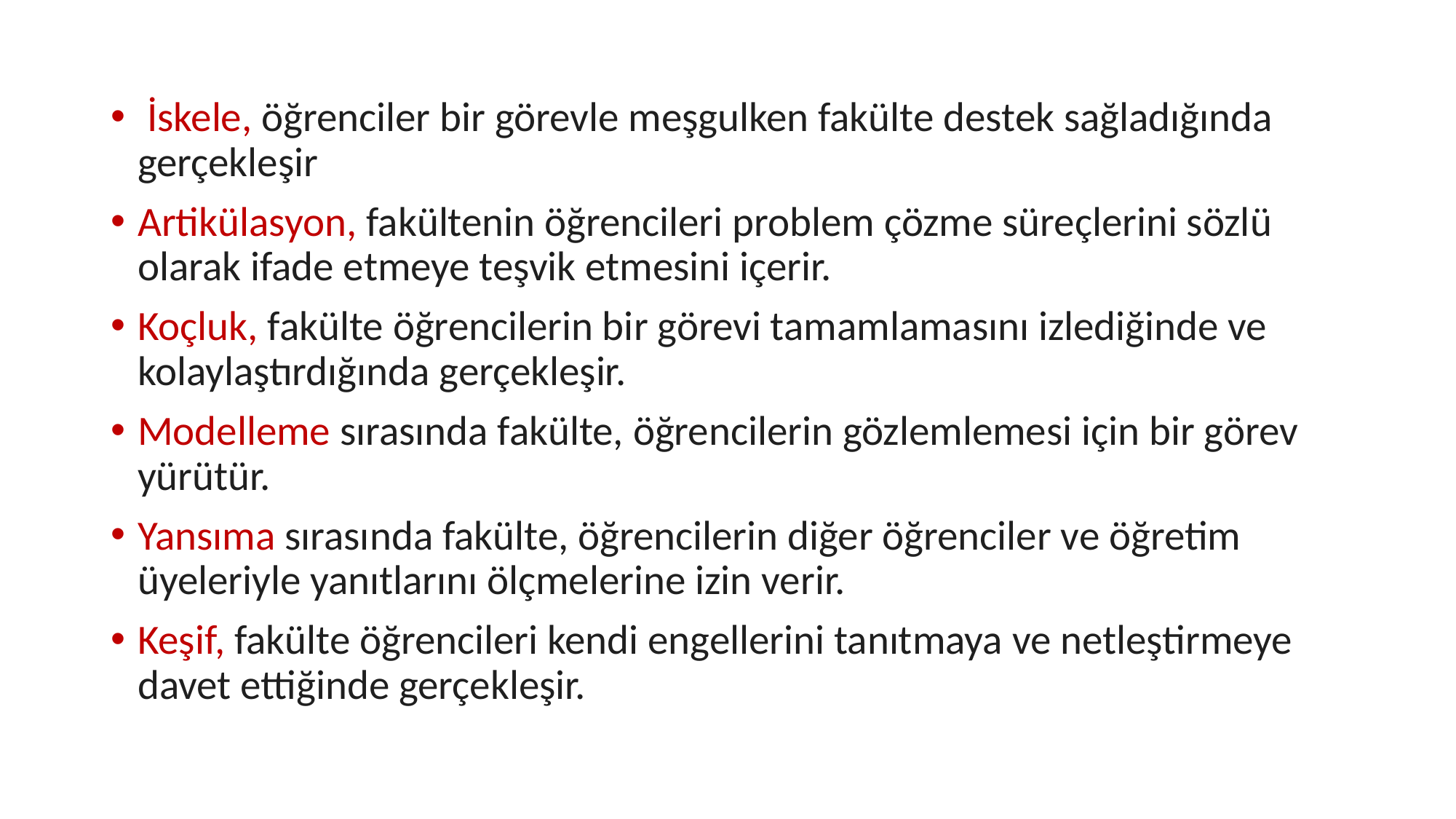

İskele, öğrenciler bir görevle meşgulken fakülte destek sağladığında gerçekleşir
Artikülasyon, fakültenin öğrencileri problem çözme süreçlerini sözlü olarak ifade etmeye teşvik etmesini içerir.
Koçluk, fakülte öğrencilerin bir görevi tamamlamasını izlediğinde ve kolaylaştırdığında gerçekleşir.
Modelleme sırasında fakülte, öğrencilerin gözlemlemesi için bir görev yürütür.
Yansıma sırasında fakülte, öğrencilerin diğer öğrenciler ve öğretim üyeleriyle yanıtlarını ölçmelerine izin verir.
Keşif, fakülte öğrencileri kendi engellerini tanıtmaya ve netleştirmeye davet ettiğinde gerçekleşir.